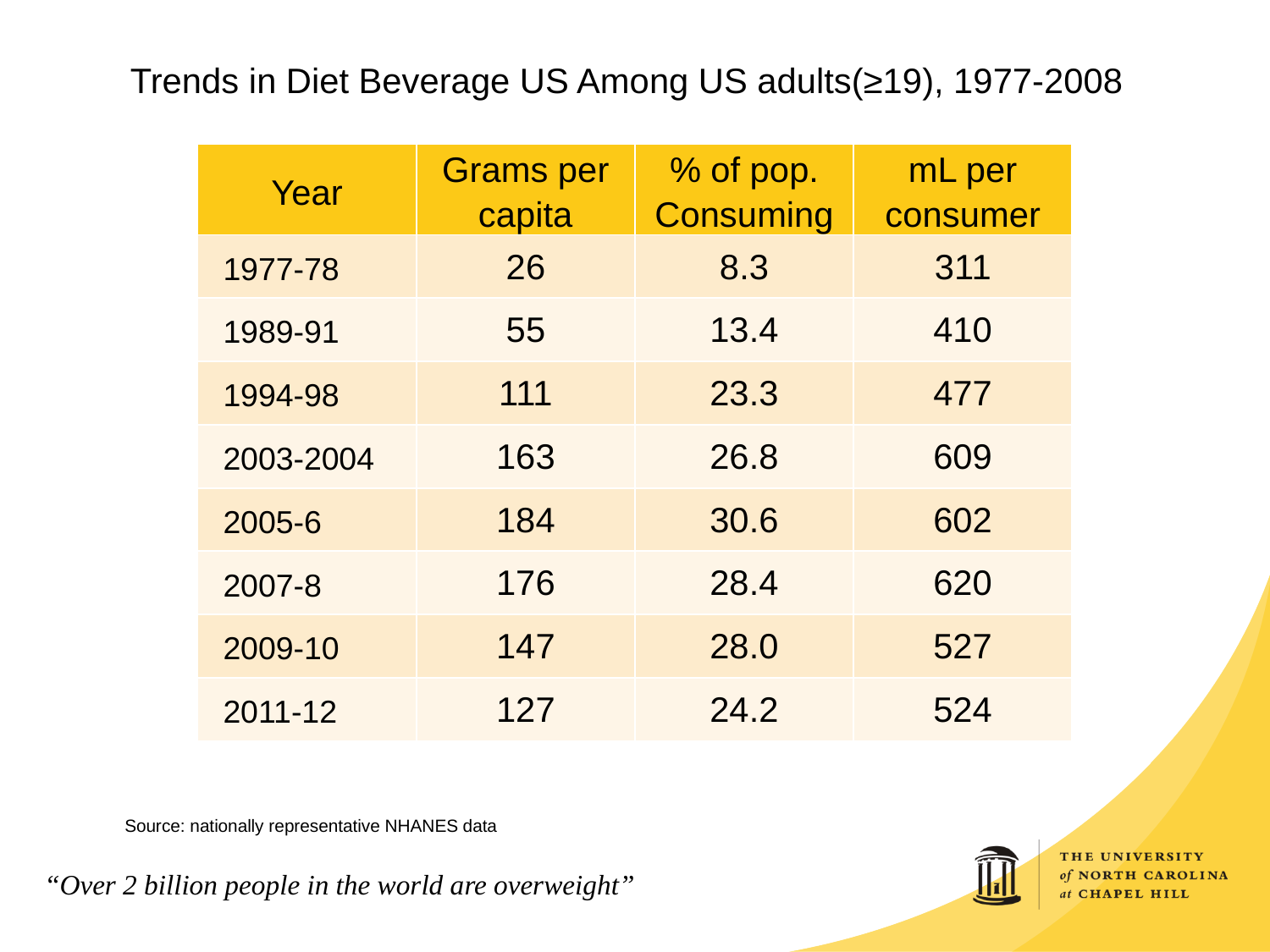

# Trends in Diet Beverage US Among US adults(≥19), 1977-2008
| Year | Grams per capita | % of pop. Consuming | mL per consumer |
| --- | --- | --- | --- |
| 1977-78 | 26 | 8.3 | 311 |
| 1989-91 | 55 | 13.4 | 410 |
| 1994-98 | 111 | 23.3 | 477 |
| 2003-2004 | 163 | 26.8 | 609 |
| 2005-6 | 184 | 30.6 | 602 |
| 2007-8 | 176 | 28.4 | 620 |
| 2009-10 | 147 | 28.0 | 527 |
| 2011-12 | 127 | 24.2 | 524 |
Source: nationally representative NHANES data